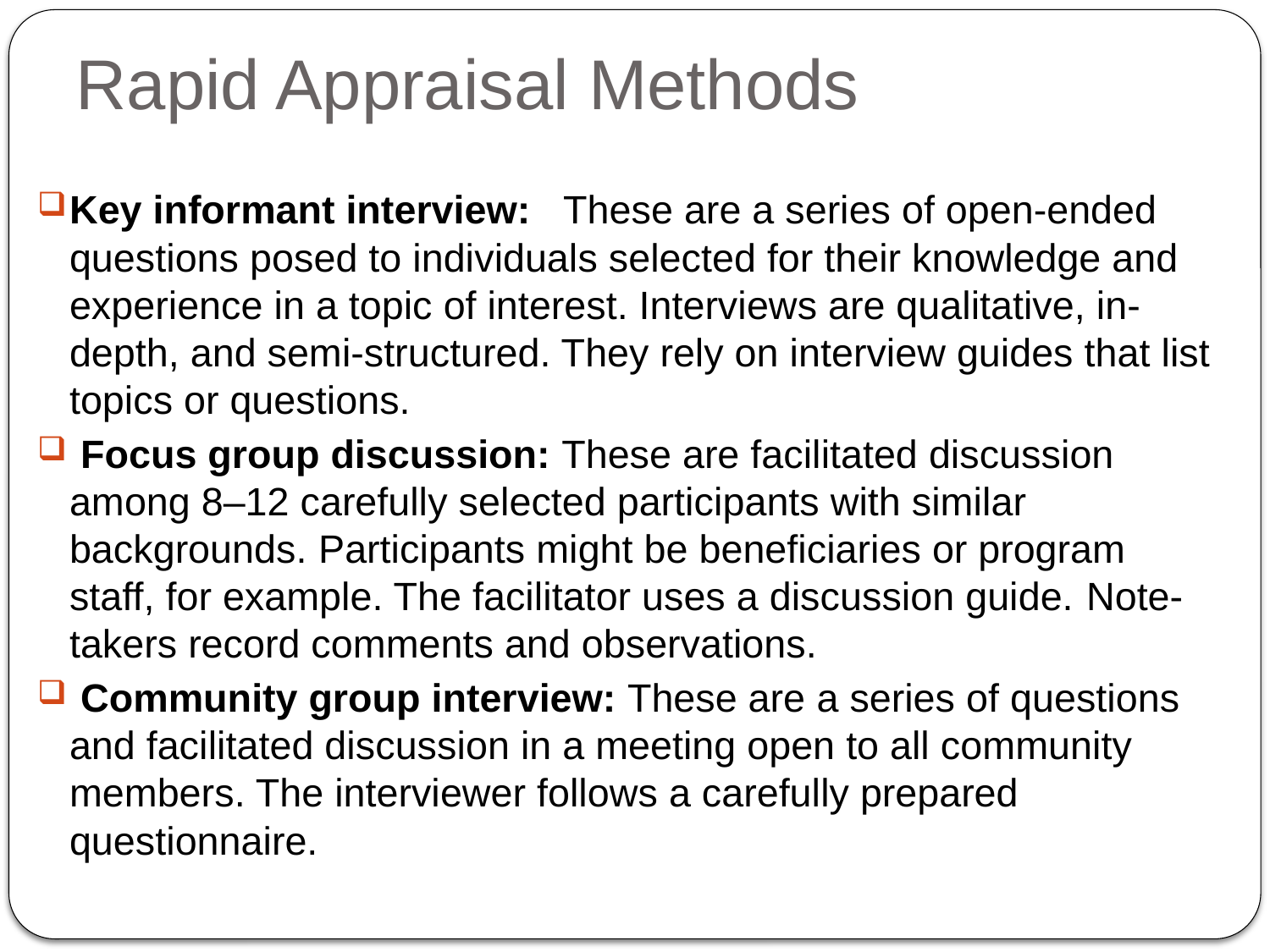

# Rapid Appraisal Methods
Key informant interview:   These are a series of open-ended questions posed to individuals selected for their knowledge and experience in a topic of interest. Interviews are qualitative, in-depth, and semi-structured. They rely on interview guides that list topics or questions.
 Focus group discussion: These are facilitated discussion among 8–12 carefully selected participants with similar backgrounds. Participants might be beneficiaries or program staff, for example. The facilitator uses a discussion guide. Note-takers record comments and observations.
 Community group interview: These are a series of questions and facilitated discussion in a meeting open to all community members. The interviewer follows a carefully prepared questionnaire.